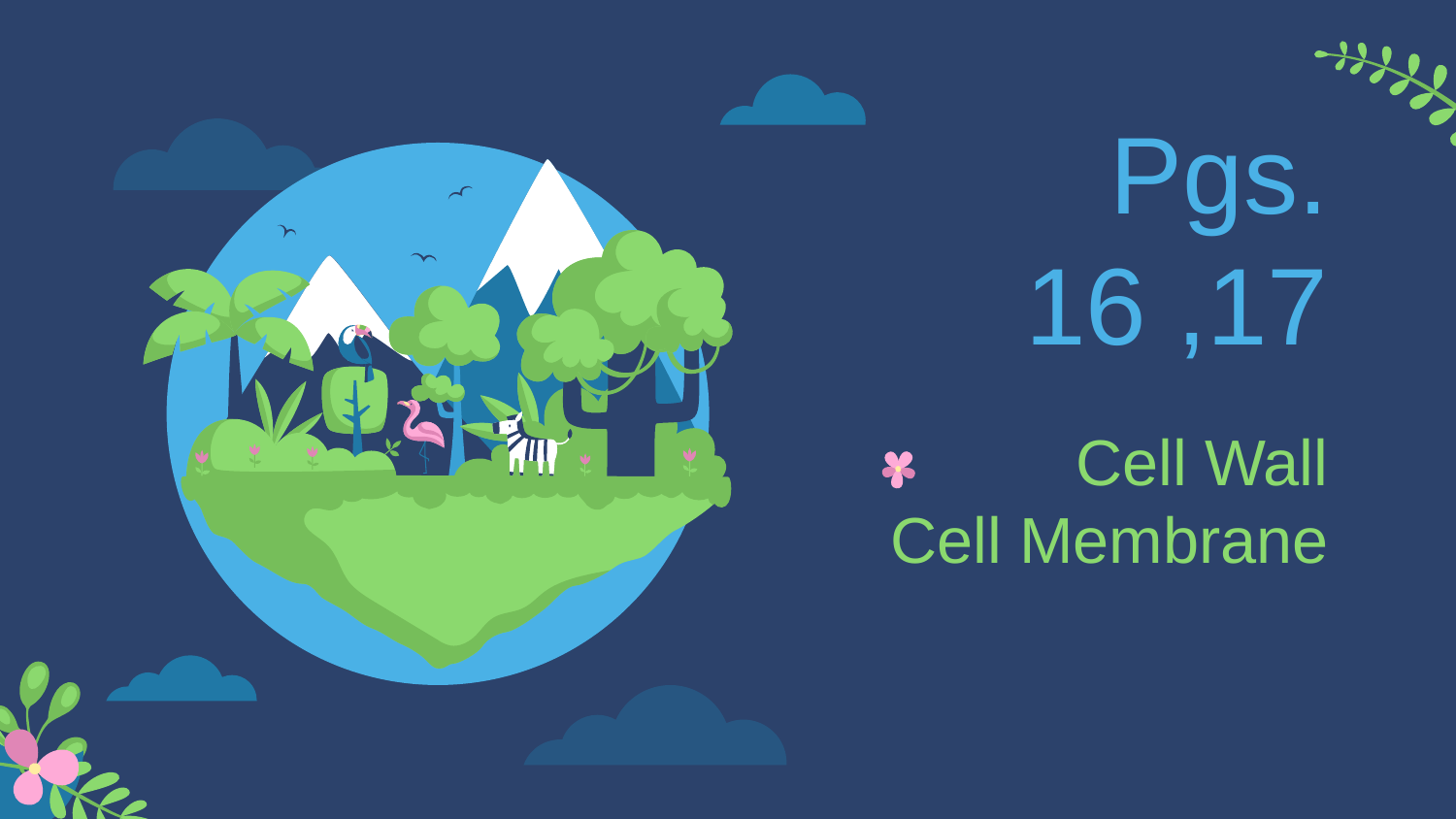

Pgs. 16 ,17

# Cell Wall Cell Membrane